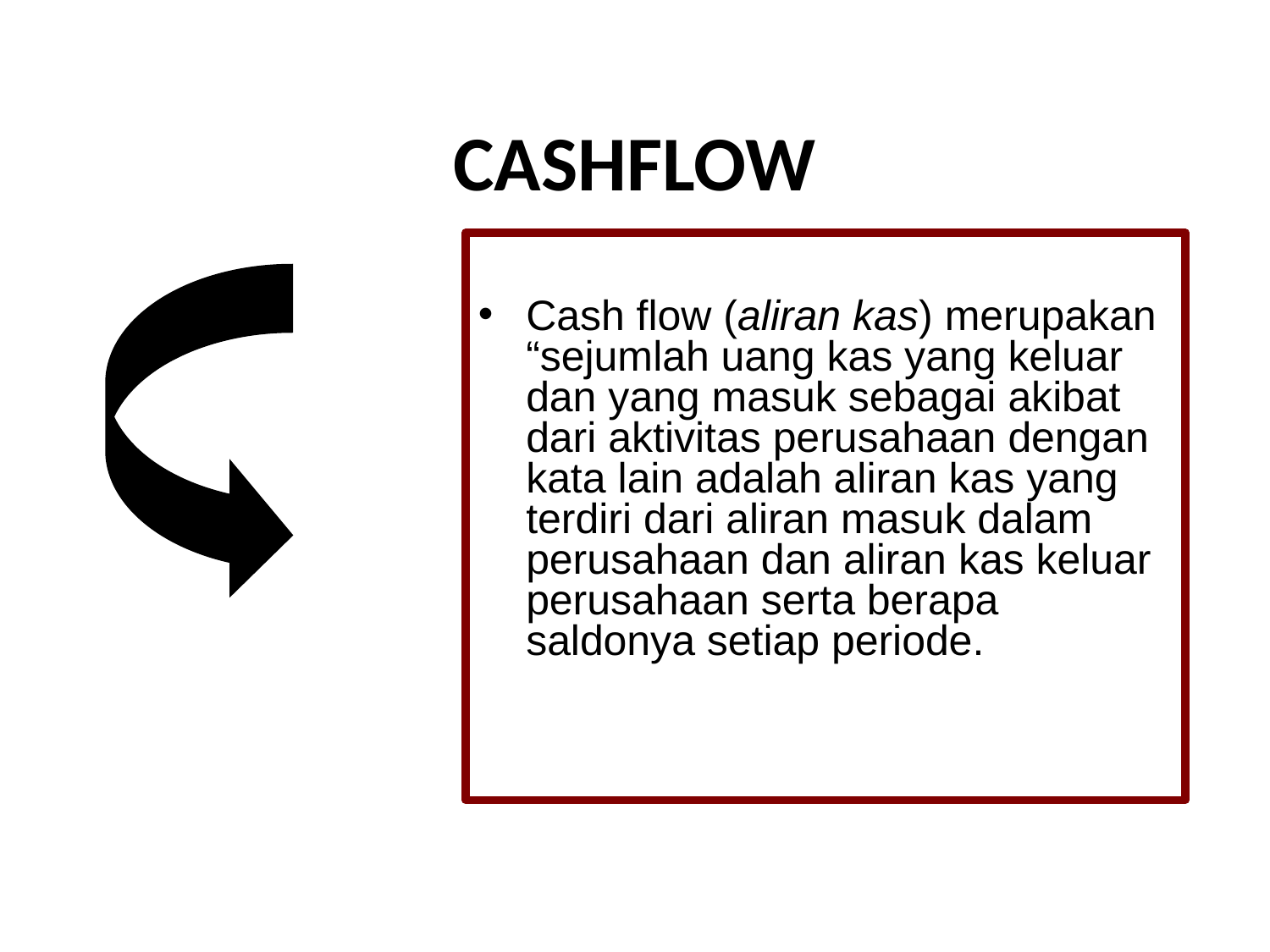

# CASHFLOW

Cash flow (aliran kas) merupakan “sejumlah uang kas yang keluar dan yang masuk sebagai akibat dari aktivitas perusahaan dengan kata lain adalah aliran kas yang terdiri dari aliran masuk dalam perusahaan dan aliran kas keluar perusahaan serta berapa saldonya setiap periode.